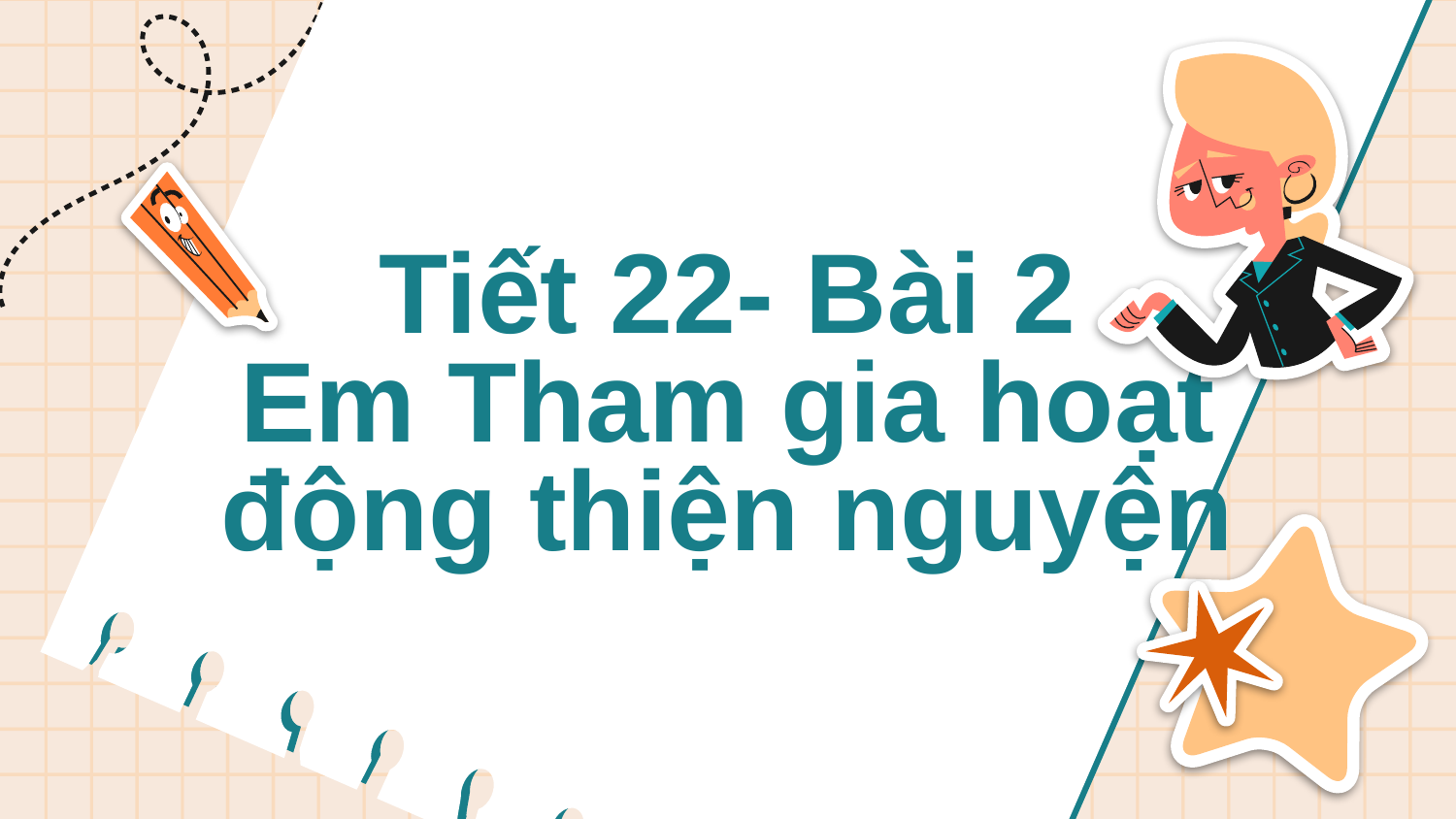

# Tiết 22- Bài 2 Em Tham gia hoạt động thiện nguyện